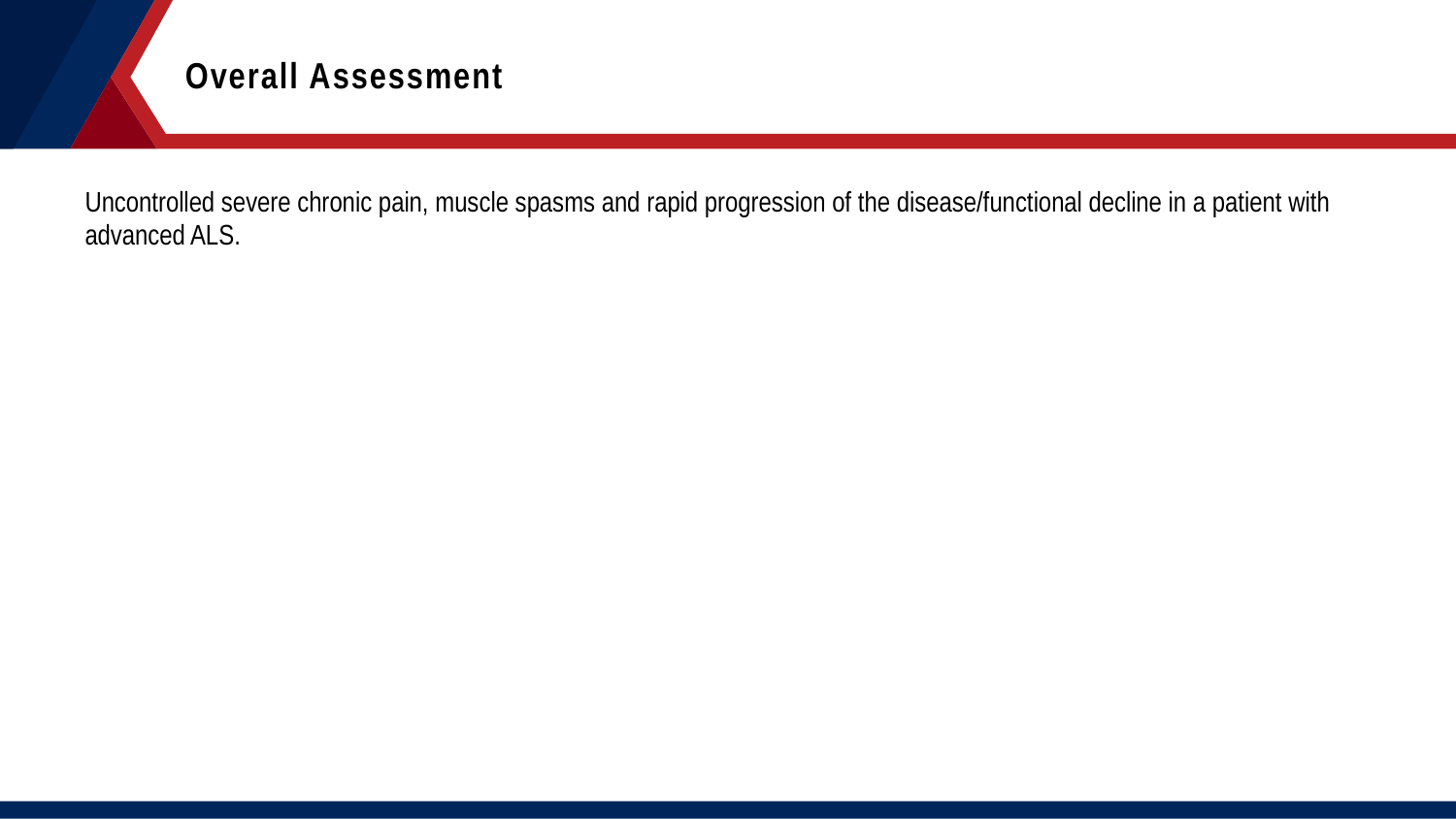

Overall Assessment
Uncontrolled severe chronic pain, muscle spasms and rapid progression of the disease/functional decline in a patient with advanced ALS.